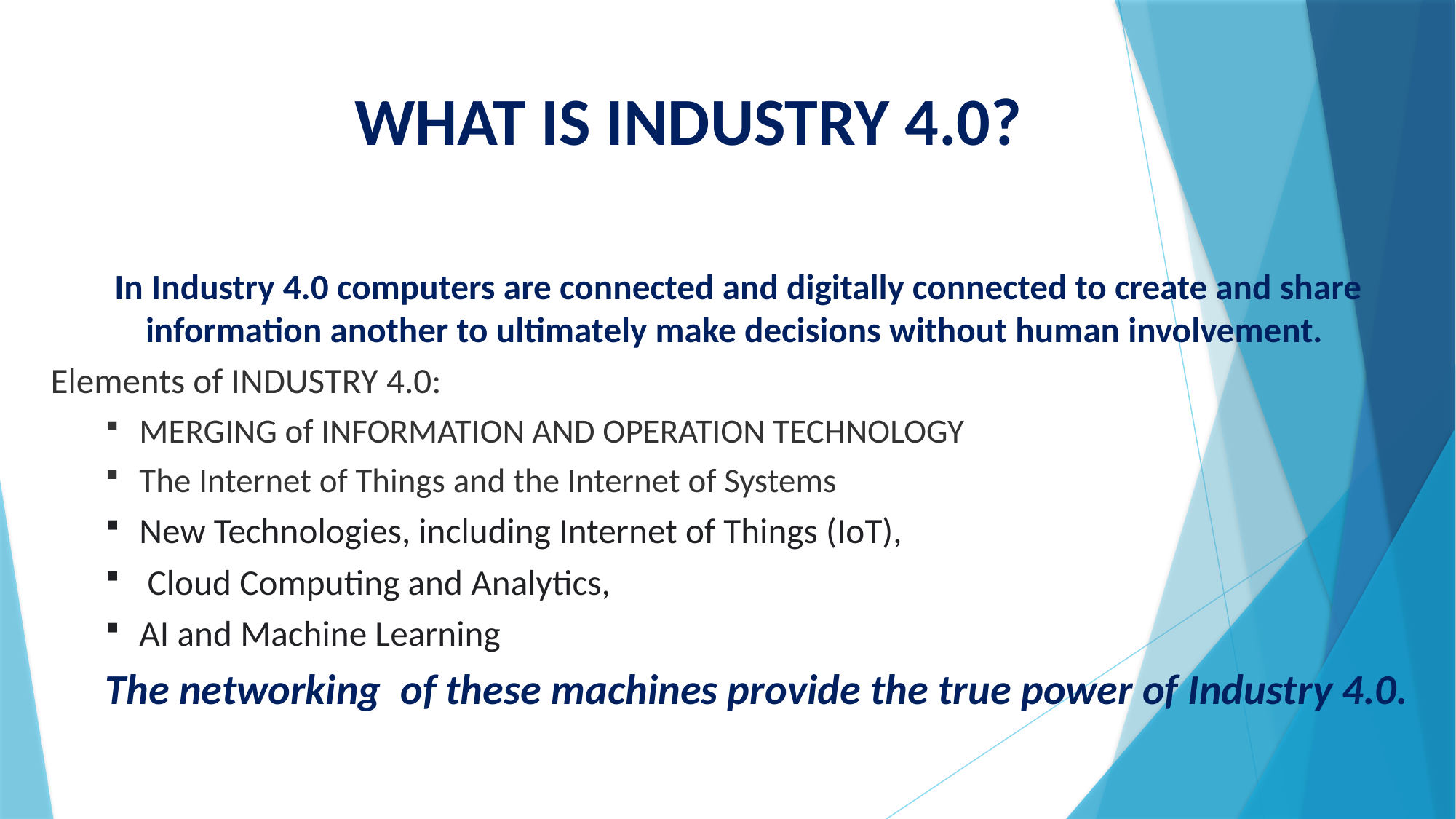

# WHAT IS INDUSTRY 4.0?
In Industry 4.0 computers are connected and digitally connected to create and share information another to ultimately make decisions without human involvement.
Elements of INDUSTRY 4.0:
MERGING of INFORMATION AND OPERATION TECHNOLOGY
The Internet of Things and the Internet of Systems
New Technologies, including Internet of Things (IoT),
 Cloud Computing and Analytics,
AI and Machine Learning
The networking  of these machines provide the true power of Industry 4.0.